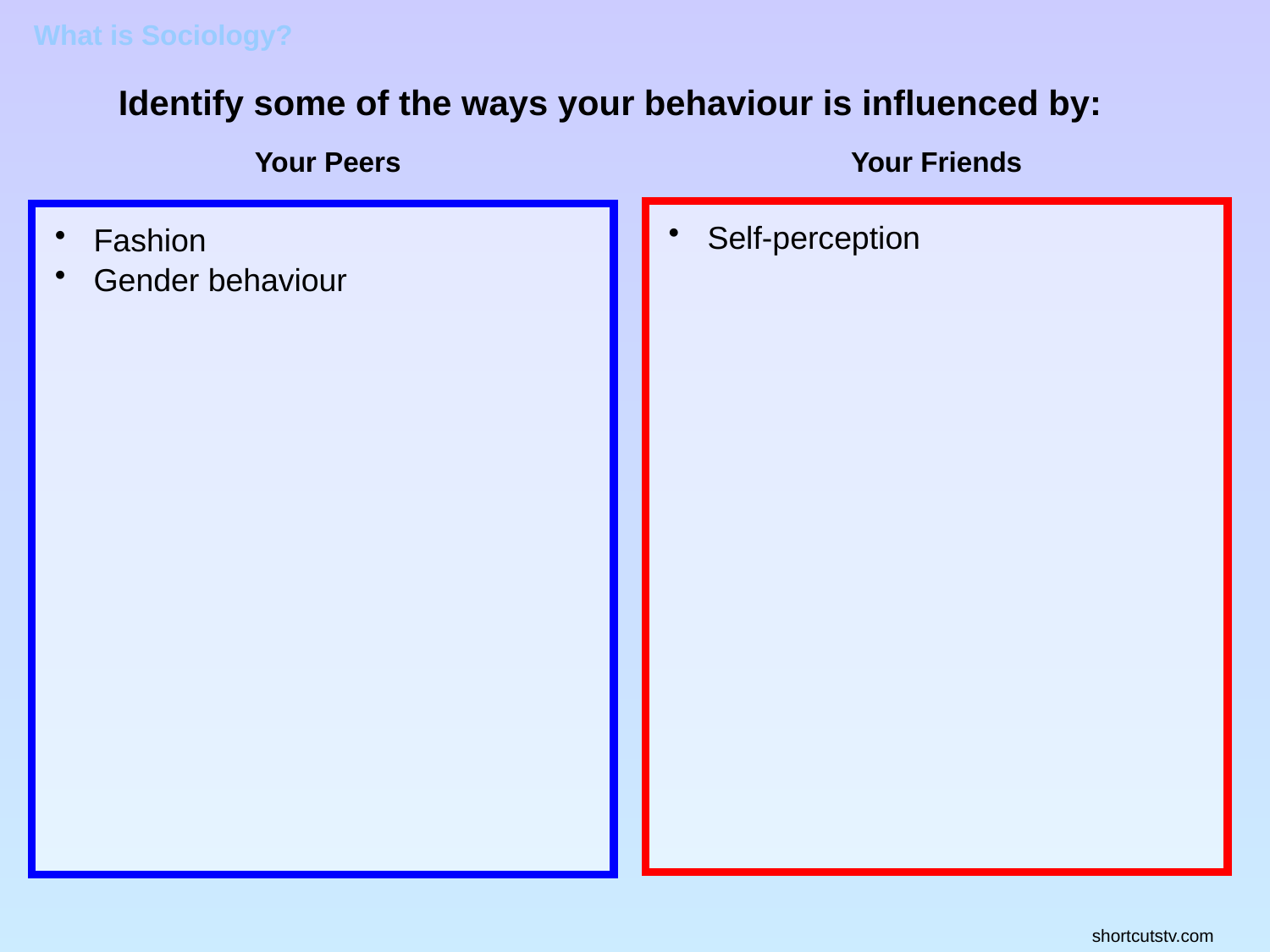

Identify some of the ways your behaviour is influenced by:
Your Peers
Your Friends

 Self-perception
 Fashion
 Gender behaviour